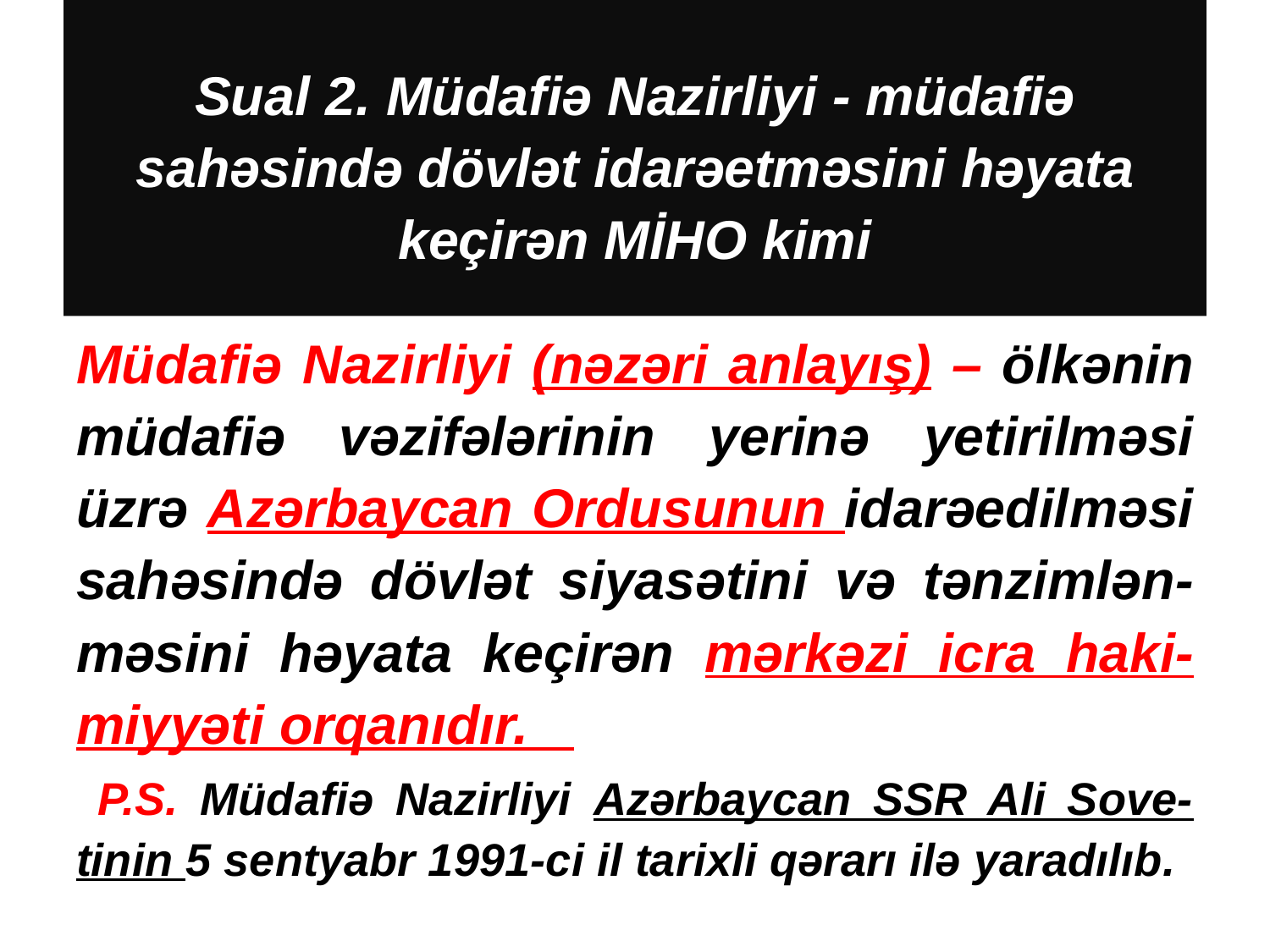

# Sual 2. Müdafiə Nazirliyi - müdafiə sahəsində dövlət idarəetməsini həyata keçirən MİHO kimi
Müdafiə Nazirliyi (nəzəri anlayış) – ölkənin müdafiə vəzifələrinin yerinə yetirilməsi üzrə Azərbaycan Ordusunun idarəedilməsi sahəsində dövlət siyasətini və tənzimlən-məsini həyata keçirən mərkəzi icra haki-miyyəti orqanıdır.
 P.S. Müdafiə Nazirliyi Azərbaycan SSR Ali Sove-tinin 5 sentyabr 1991-ci il tarixli qərarı ilə yaradılıb.